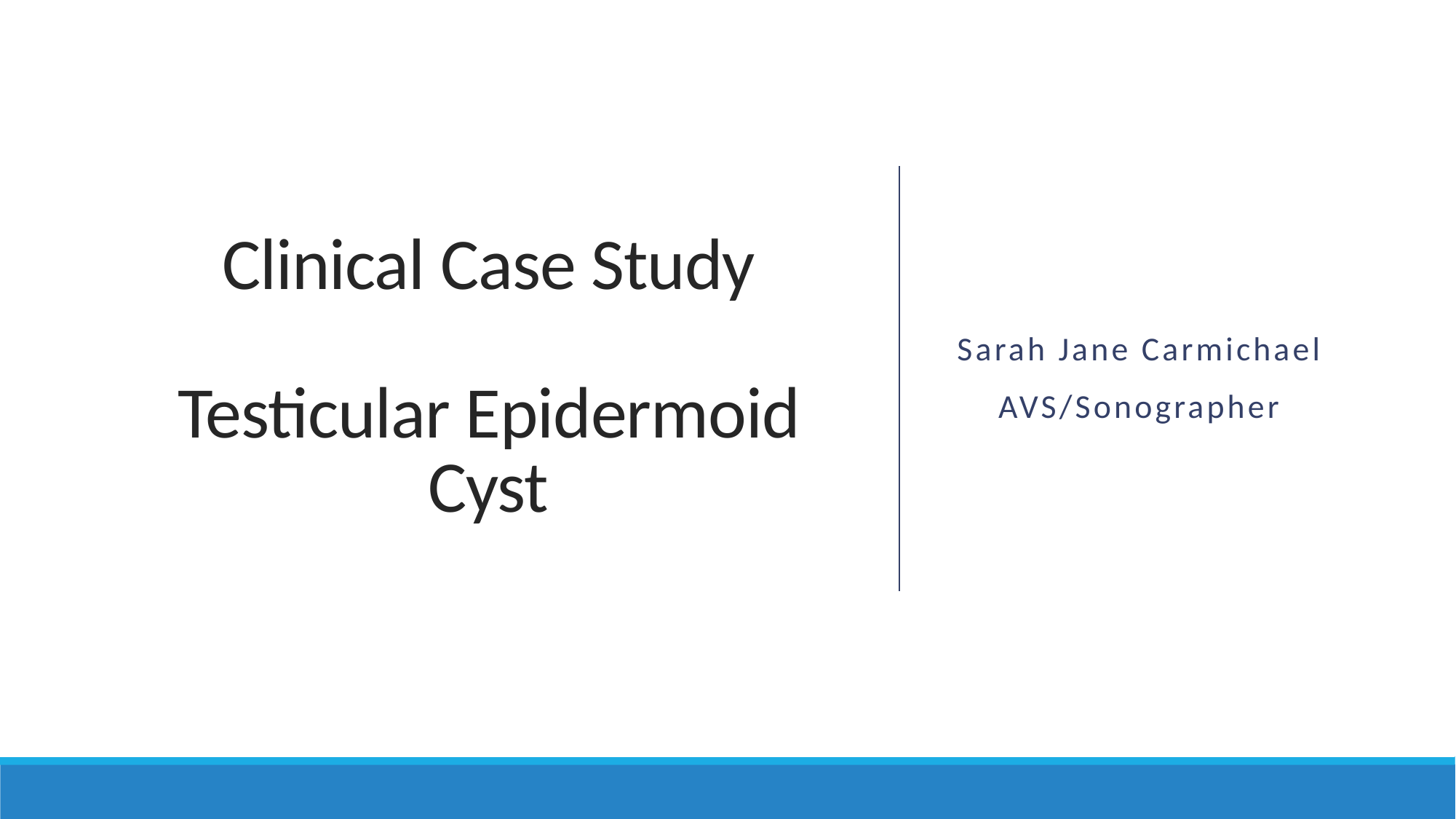

# Clinical Case Study Testicular Epidermoid Cyst
Sarah Jane Carmichael
AVS/Sonographer